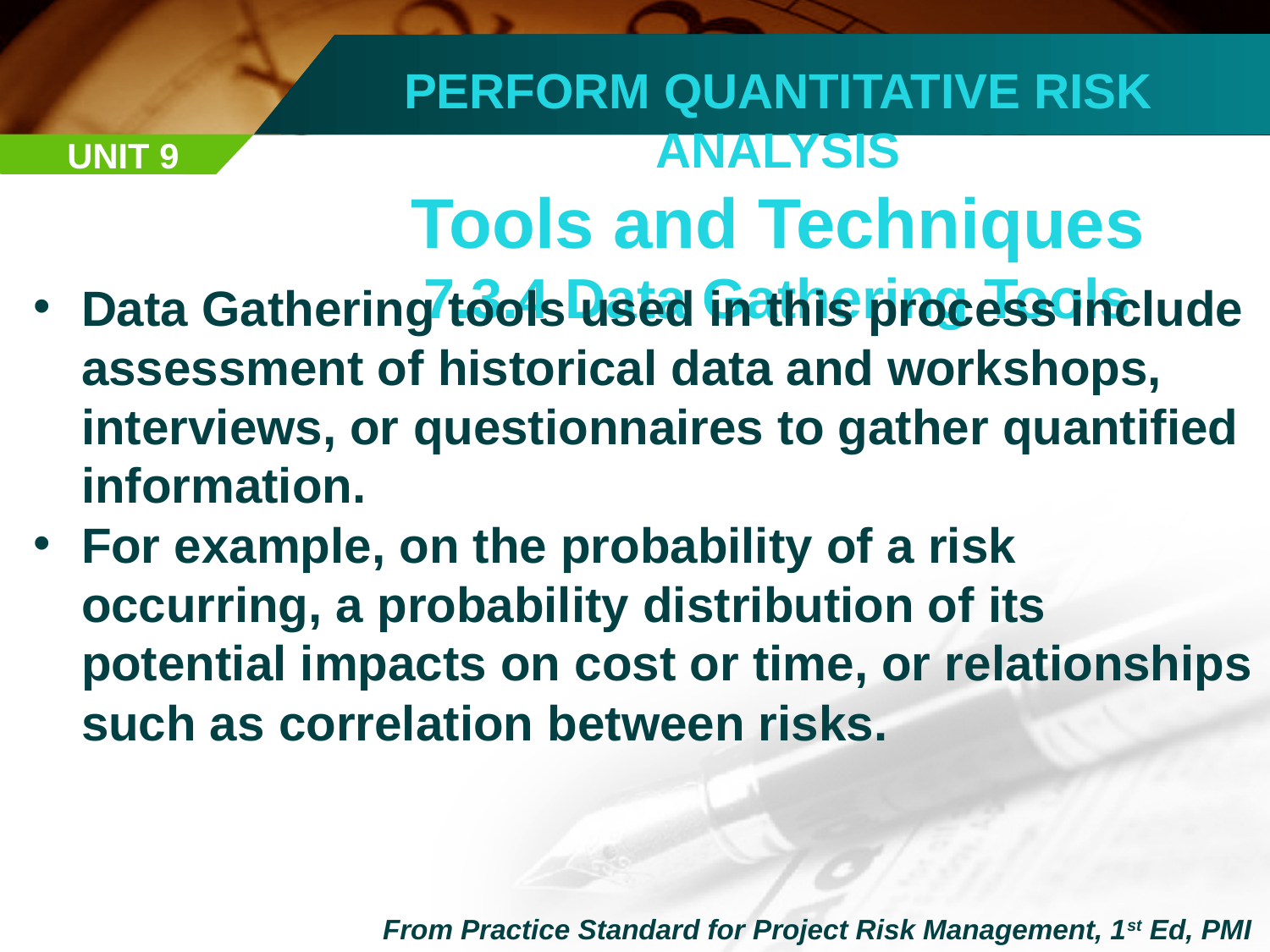

PERFORM QUANTITATIVE RISK ANALYSIS
Tools and Techniques
7.3.4 Data Gathering Tools
UNIT 9
Data Gathering tools used in this process include assessment of historical data and workshops, interviews, or questionnaires to gather quantified information.
For example, on the probability of a risk occurring, a probability distribution of its potential impacts on cost or time, or relationships such as correlation between risks.
From Practice Standard for Project Risk Management, 1st Ed, PMI